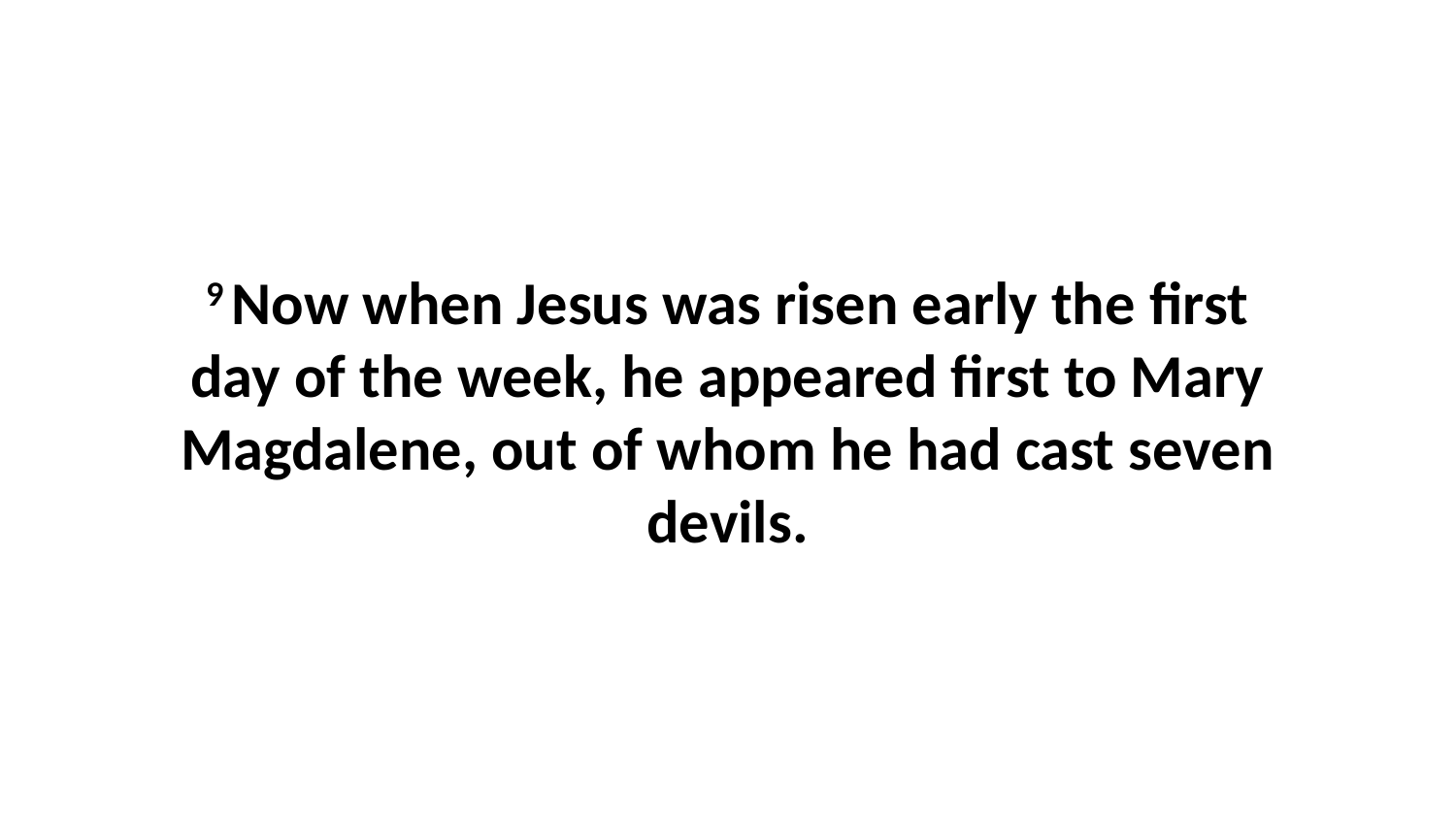

9 Now when Jesus was risen early the first day of the week, he appeared first to Mary Magdalene, out of whom he had cast seven devils.